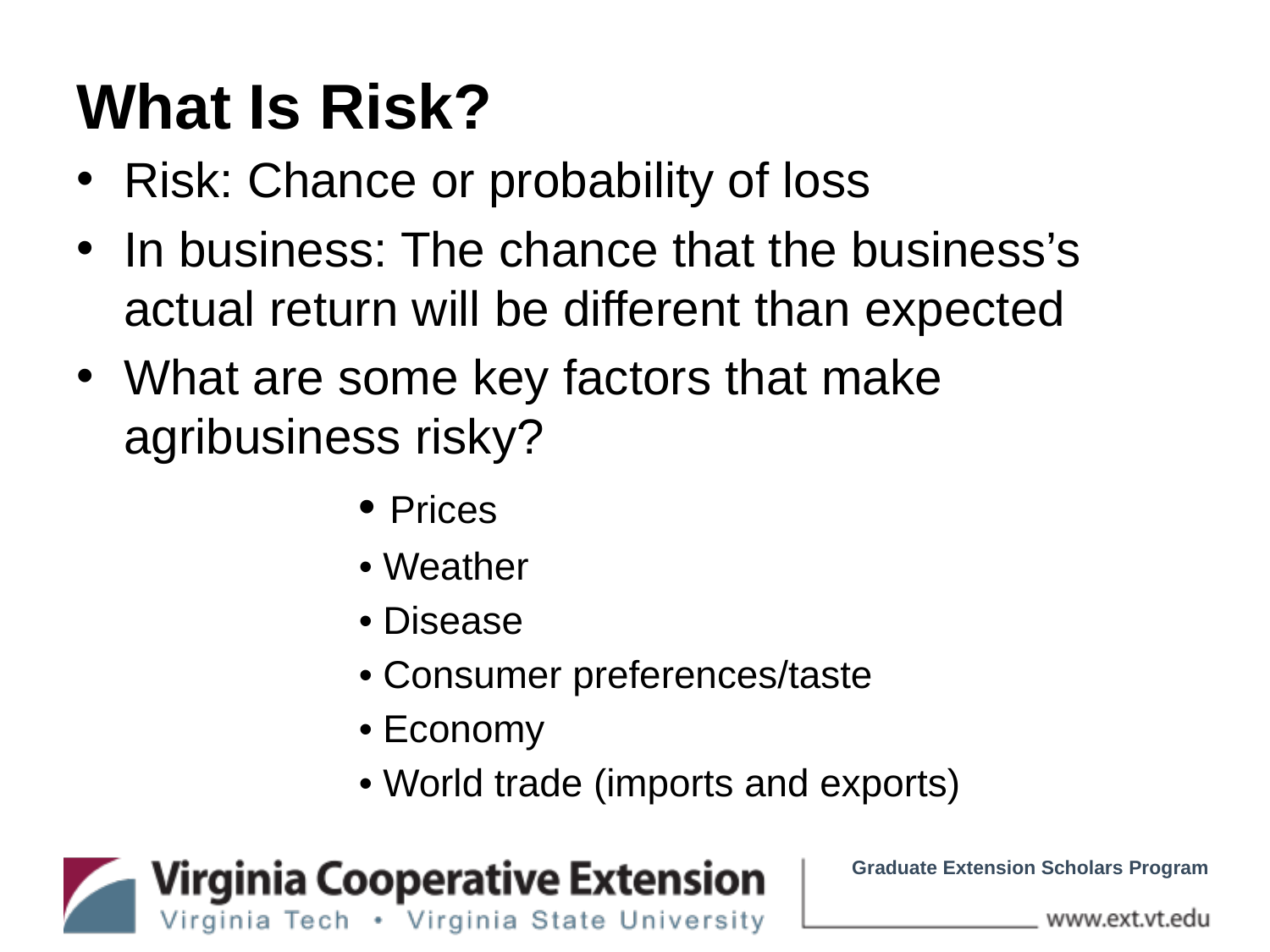

# What Is Risk?
Risk: Chance or probability of loss
In business: The chance that the business’s actual return will be different than expected
What are some key factors that make agribusiness risky?
		• Prices
		• Weather
		• Disease
		• Consumer preferences/taste
		• Economy
		• World trade (imports and exports)